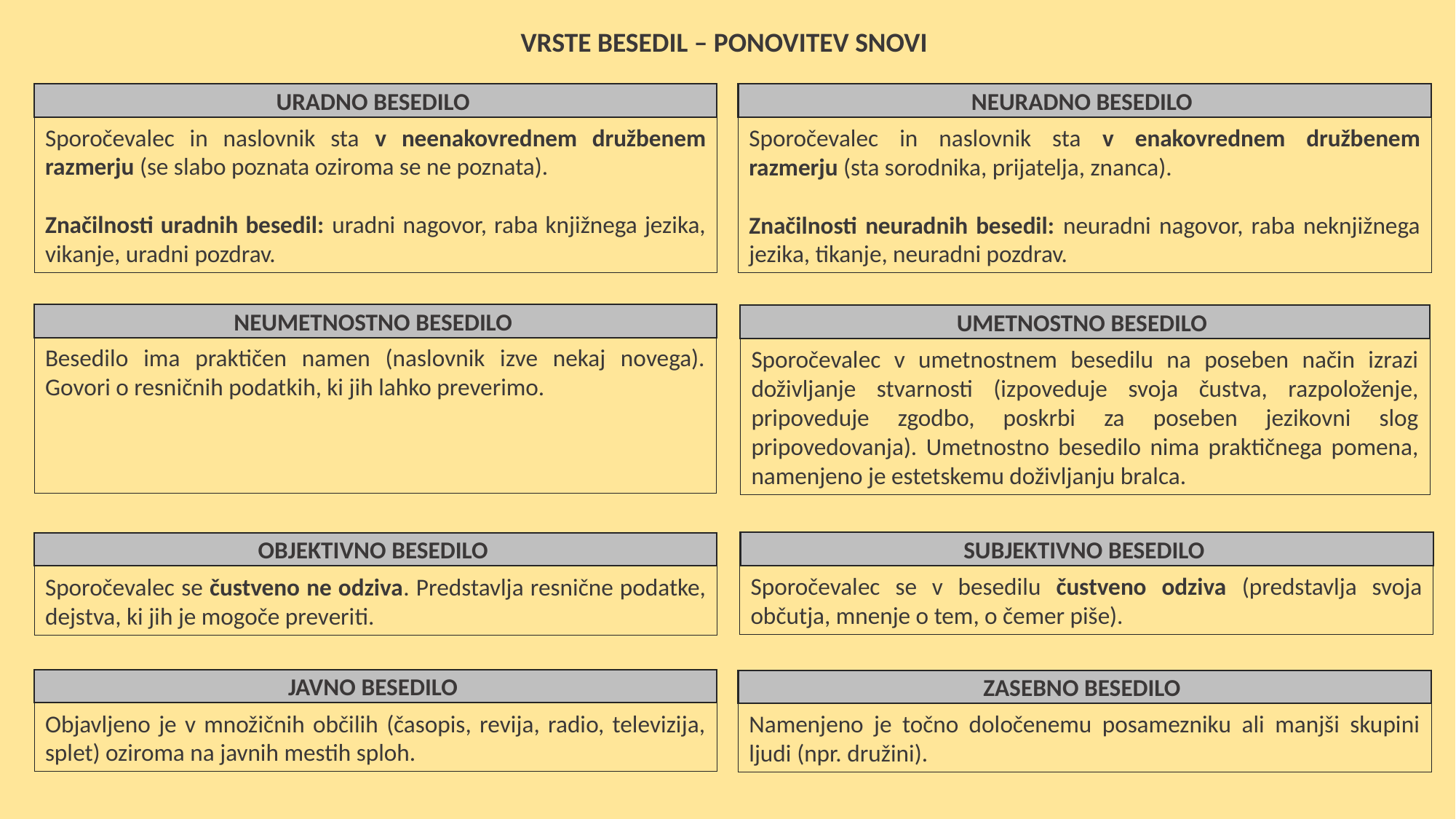

VRSTE BESEDIL – PONOVITEV SNOVI
URADNO BESEDILO
NEURADNO BESEDILO
Sporočevalec in naslovnik sta v neenakovrednem družbenem razmerju (se slabo poznata oziroma se ne poznata).
Značilnosti uradnih besedil: uradni nagovor, raba knjižnega jezika, vikanje, uradni pozdrav.
Sporočevalec in naslovnik sta v enakovrednem družbenem razmerju (sta sorodnika, prijatelja, znanca).

Značilnosti neuradnih besedil: neuradni nagovor, raba neknjižnega jezika, tikanje, neuradni pozdrav.
NEUMETNOSTNO BESEDILO
UMETNOSTNO BESEDILO
Besedilo ima praktičen namen (naslovnik izve nekaj novega). Govori o resničnih podatkih, ki jih lahko preverimo.

Sporočevalec v umetnostnem besedilu na poseben način izrazi doživljanje stvarnosti (izpoveduje svoja čustva, razpoloženje, pripoveduje zgodbo, poskrbi za poseben jezikovni slog pripovedovanja). Umetnostno besedilo nima praktičnega pomena, namenjeno je estetskemu doživljanju bralca.
SUBJEKTIVNO BESEDILO
OBJEKTIVNO BESEDILO
Sporočevalec se v besedilu čustveno odziva (predstavlja svoja občutja, mnenje o tem, o čemer piše).
Sporočevalec se čustveno ne odziva. Predstavlja resnične podatke, dejstva, ki jih je mogoče preveriti.
JAVNO BESEDILO
ZASEBNO BESEDILO
Objavljeno je v množičnih občilih (časopis, revija, radio, televizija, splet) oziroma na javnih mestih sploh.
Namenjeno je točno določenemu posamezniku ali manjši skupini ljudi (npr. družini).